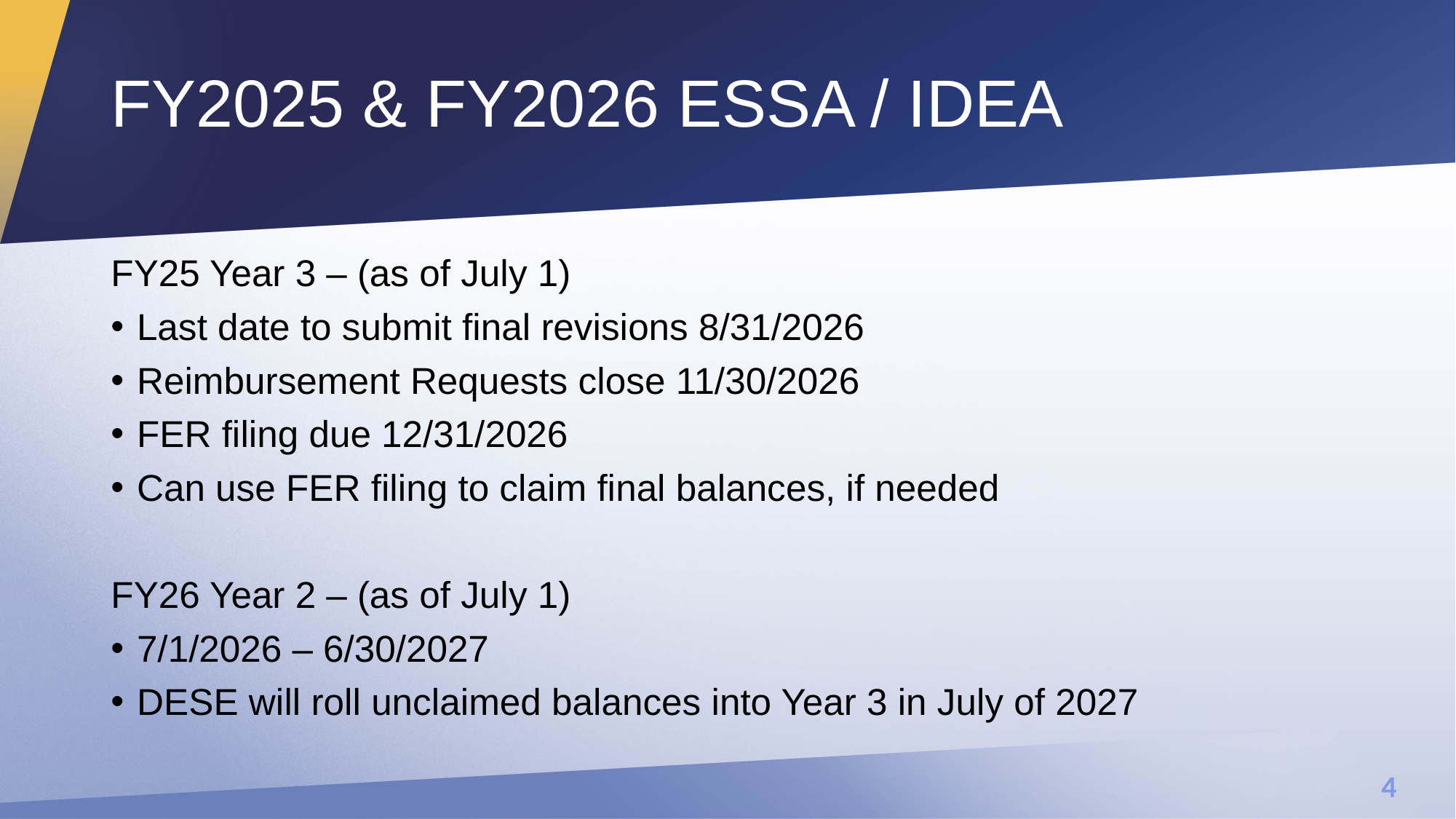

# FY2025 & FY2026 ESSA / IDEA
FY25 Year 3 – (as of July 1)
Last date to submit final revisions 8/31/2026
Reimbursement Requests close 11/30/2026
FER filing due 12/31/2026
Can use FER filing to claim final balances, if needed

FY26 Year 2 – (as of July 1)
7/1/2026 – 6/30/2027
DESE will roll unclaimed balances into Year 3 in July of 2027